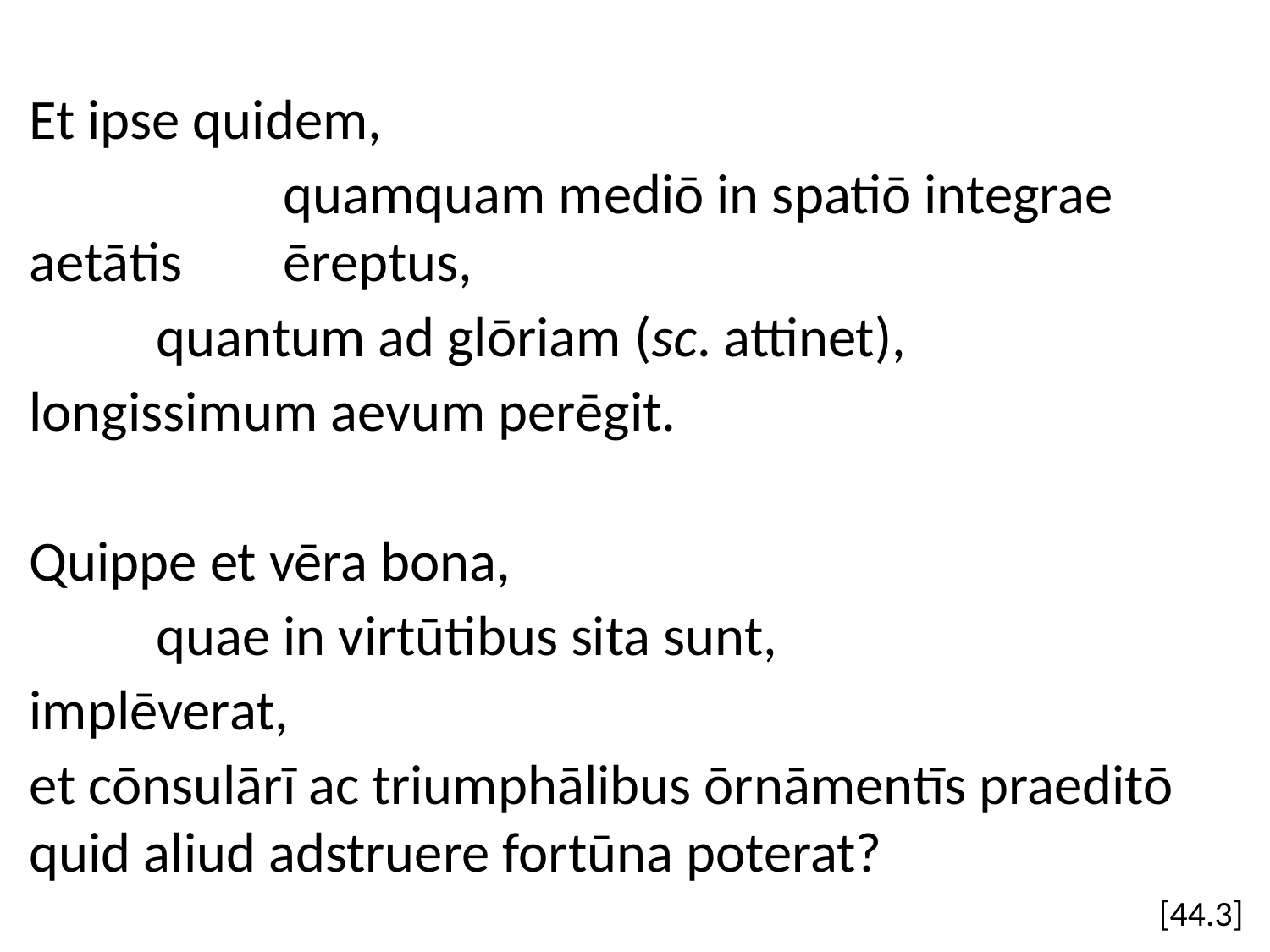

Et ipse quidem,
		quamquam mediō in spatiō integrae aetātis 	ēreptus,
	quantum ad glōriam (sc. attinet),
longissimum aevum perēgit.

Quippe et vēra bona,
	quae in virtūtibus sita sunt,
implēverat,
et cōnsulārī ac triumphālibus ōrnāmentīs praeditō quid aliud adstruere fortūna poterat?
[44.3]
#